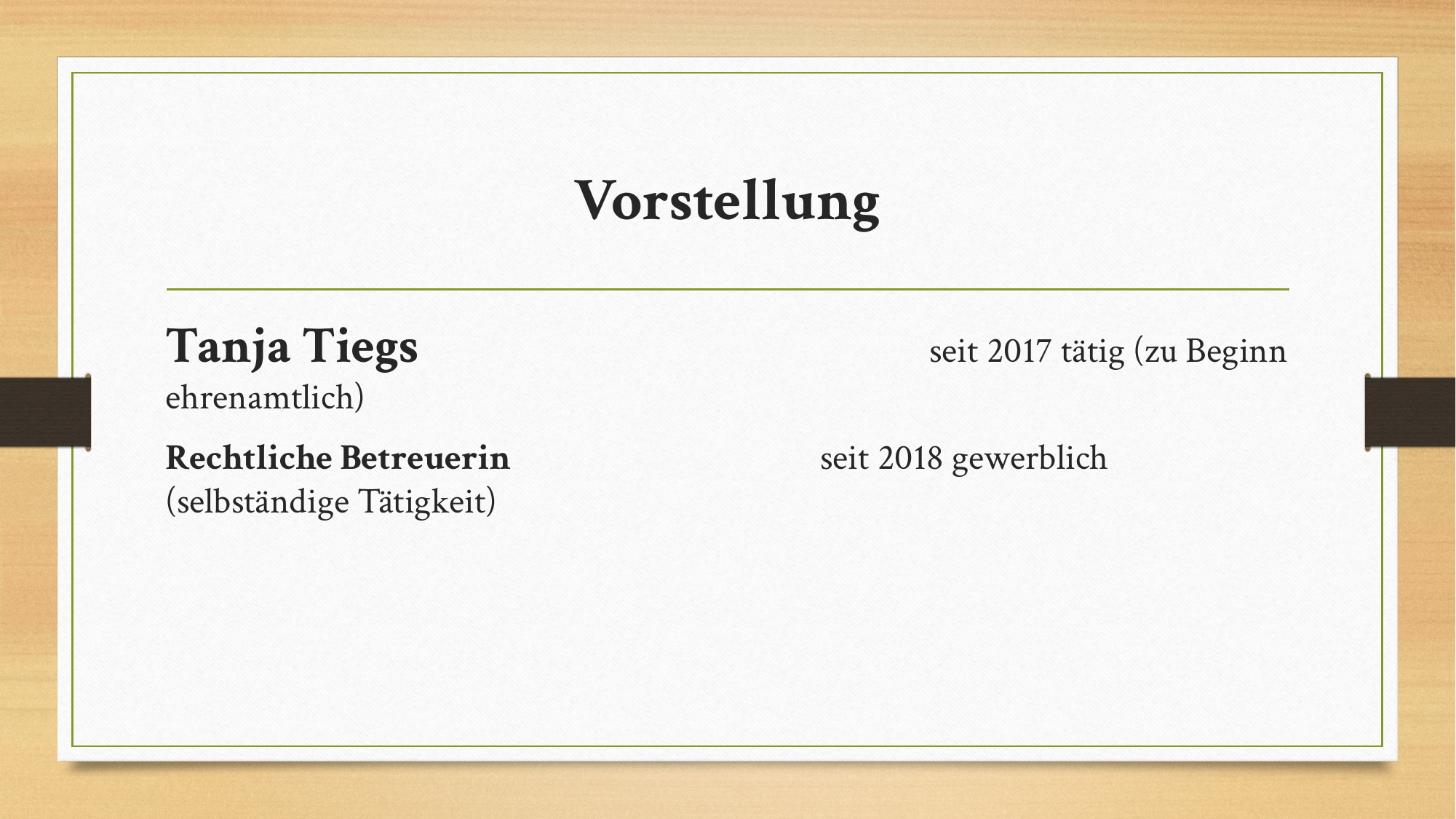

# Vorstellung
Tanja Tiegs					seit 2017 tätig (zu Beginn ehrenamtlich)
Rechtliche Betreuerin 			seit 2018 gewerblich (selbständige Tätigkeit)